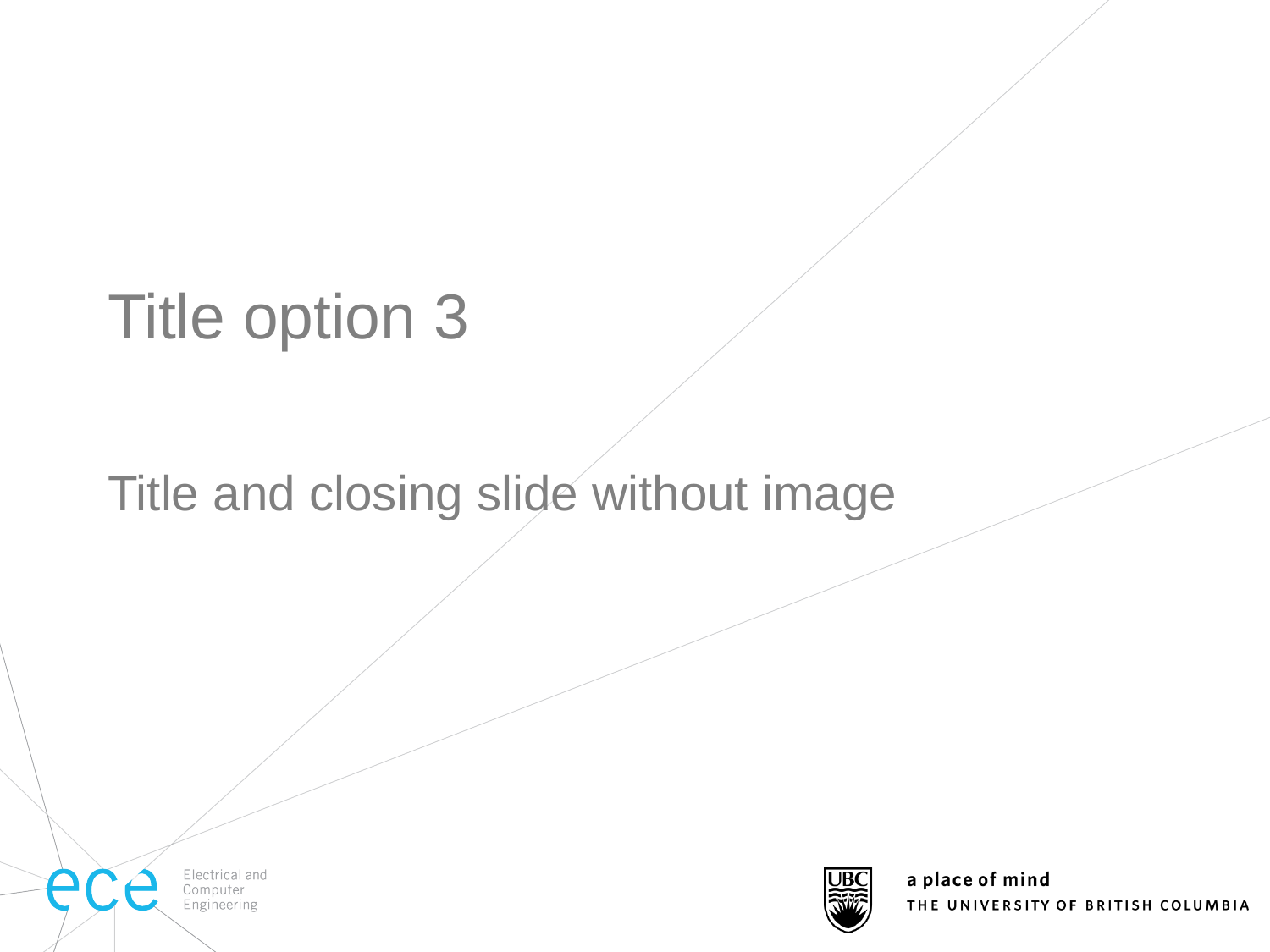

# Title option 3
Title and closing slide without image